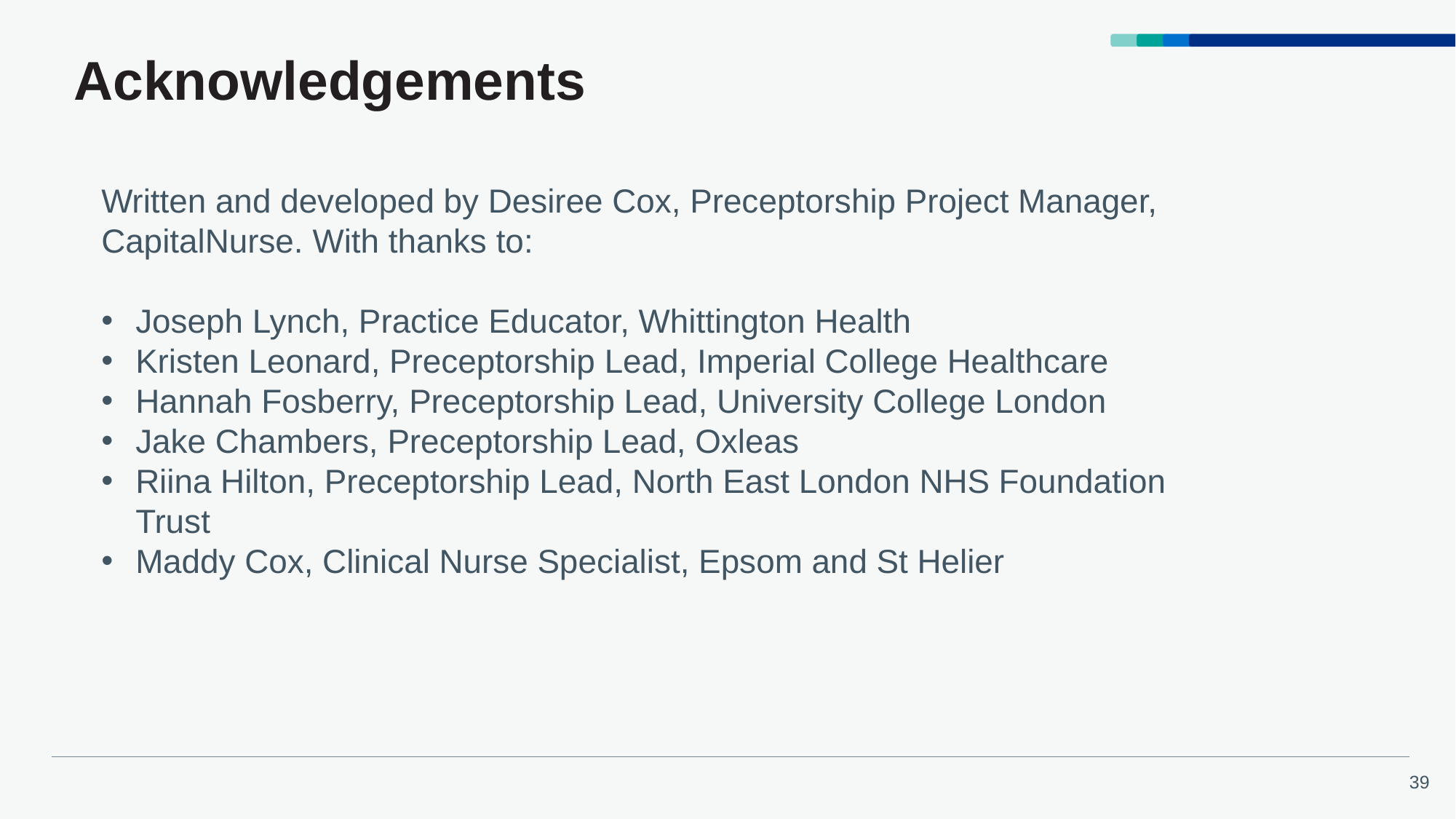

# Acknowledgements

Written and developed by Desiree Cox, Preceptorship Project Manager, CapitalNurse. With thanks to:
Joseph Lynch, Practice Educator, Whittington Health
Kristen Leonard, Preceptorship Lead, Imperial College Healthcare
Hannah Fosberry, Preceptorship Lead, University College London
Jake Chambers, Preceptorship Lead, Oxleas
Riina Hilton, Preceptorship Lead, North East London NHS Foundation Trust
Maddy Cox, Clinical Nurse Specialist, Epsom and St Helier